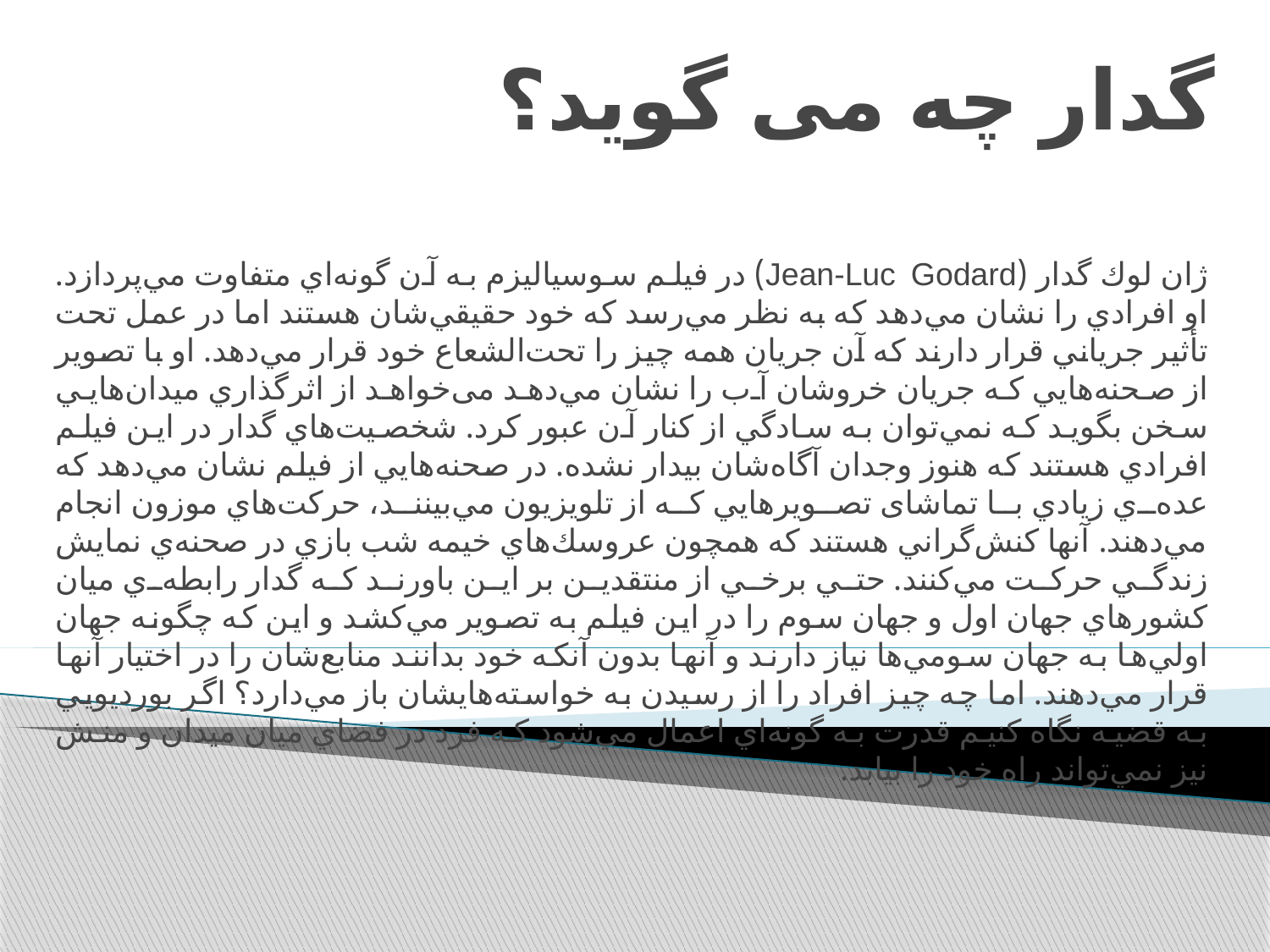

# گدار چه می گوید؟
ژان لوك گدار (Jean-Luc Godard) در فيلم سوسياليزم به آن گونه‌اي متفاوت مي‌پردازد. او افرادي را نشان مي‌دهد كه به نظر مي‌‌رسد كه خود حقيقي‌شان هستند اما در عمل تحت تأثير جرياني قرار دارند كه آن جريان همه چيز را تحت‌الشعاع خود قرار مي‌دهد. او با تصویر از صحنه‌هايي كه جريان خروشان آب را نشان مي‌دهد می‌خواهد از اثرگذاري ميدان‌هايي سخن بگوید كه نمي‌توان به سادگي از كنار آن عبور كرد. شخصيت‌هاي گدار در اين فيلم افرادي هستند كه هنوز وجدان آگاه‌شان بيدار نشده. در صحنه‌هايي از فيلم نشان مي‌دهد كه عده‌ي زيادي با تماشای تصويرهايي كه از تلويزيون مي‌بينند، حركت‌هاي موزون انجام مي‌دهند. آنها كنش‌گراني هستند كه همچون عروسك‌هاي خيمه شب بازي در صحنه‌ي نمايش زندگي حركت مي‌كنند. حتي برخي از منتقدين بر اين باورند كه گدار رابطه‌ي ميان كشورهاي جهان اول و جهان سوم را در اين فيلم به تصوير مي‌كشد و اين كه چگونه جهان اولي‌ها به جهان سومي‌ها نياز دارند و آنها بدون آنكه خود بدانند منابع‌شان را در اختيار آنها قرار مي‌دهند. اما چه چيز افراد را از رسيدن به خواسته‌هايشان باز مي‌دارد؟ اگر بورديويي به قضيه نگاه كنيم قدرت به گونه‌اي اعمال مي‌شود كه فرد در فضاي ميان ميدان و منش نيز نمي‌تواند راه خود را بيابد.